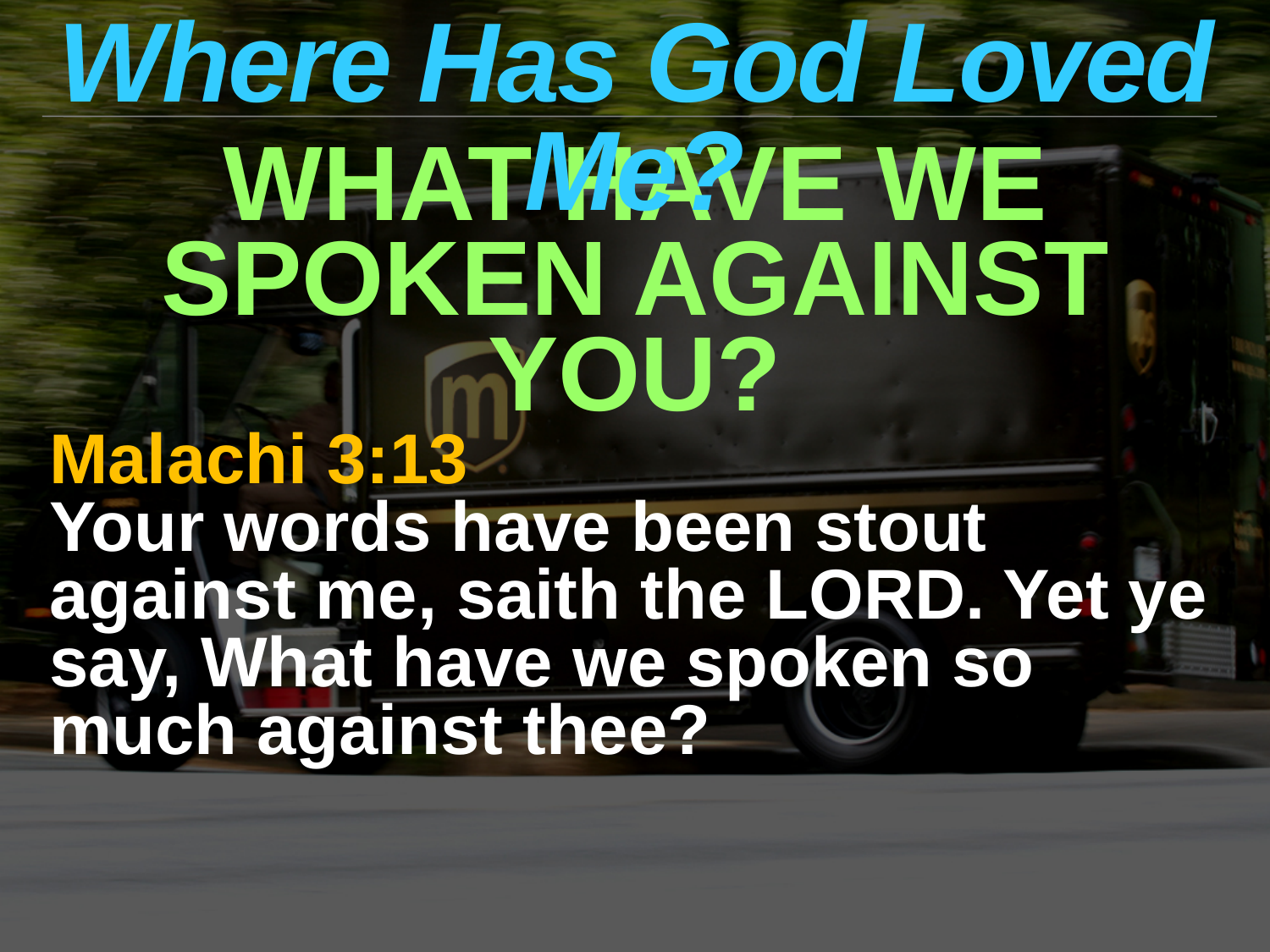

Where Has God Loved Me?

WHAT HAVE WE SPOKEN AGAINST YOU?
Malachi 3:13
Your words have been stout against me, saith the LORD. Yet ye say, What have we spoken so much against thee?